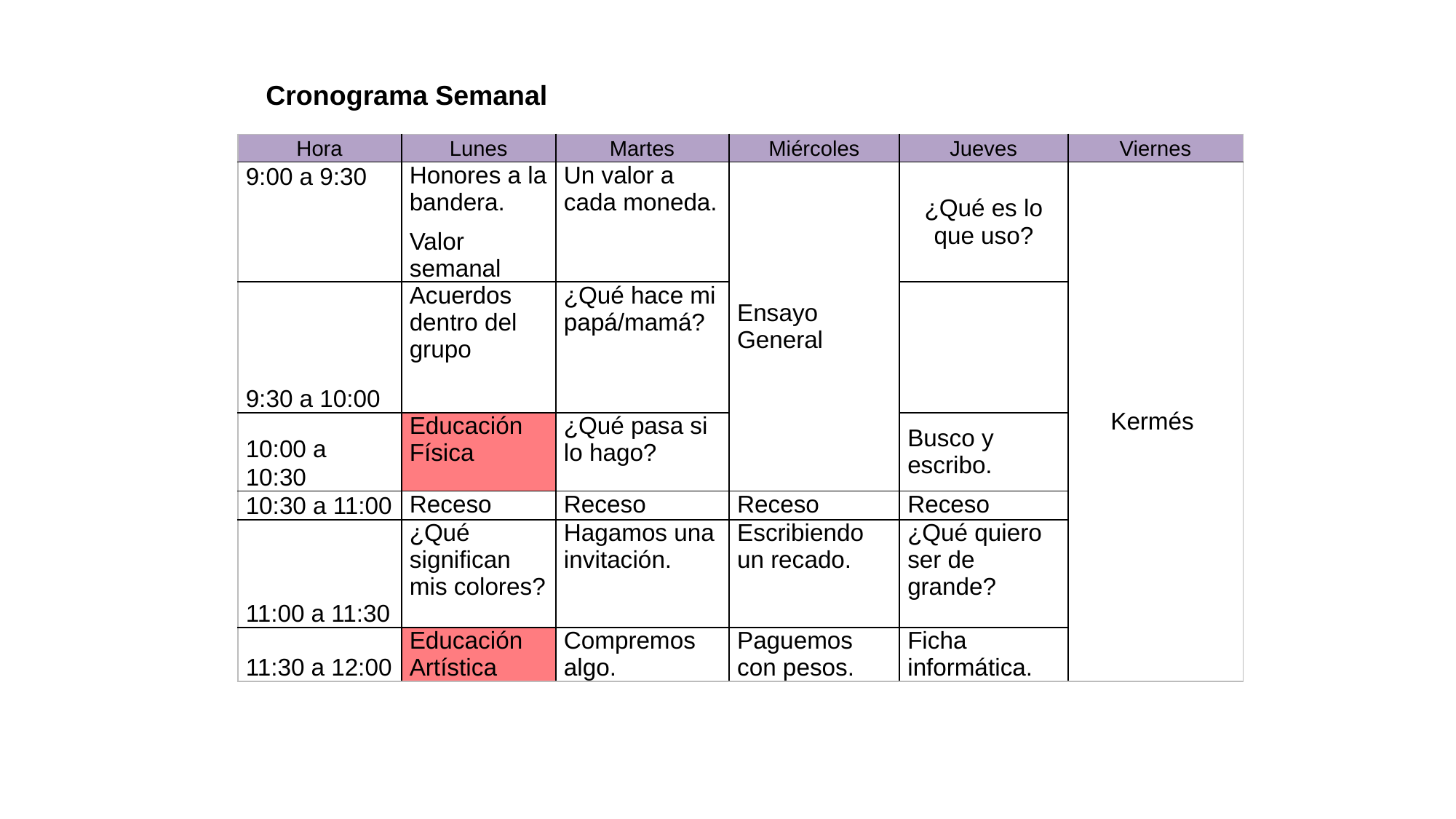

Cronograma Semanal
| Hora | Lunes | Martes | Miércoles | Jueves | Viernes |
| --- | --- | --- | --- | --- | --- |
| 9:00 a 9:30 | Honores a la bandera. Valor semanal | Un valor a cada moneda. | Ensayo General | ¿Qué es lo que uso? | Kermés |
| 9:30 a 10:00 | Acuerdos dentro del grupo | ¿Qué hace mi papá/mamá? |  |  |  |
| 10:00 a 10:30 | Educación Física | ¿Qué pasa si lo hago? |  | Busco y escribo. |  |
| 10:30 a 11:00 | Receso | Receso | Receso | Receso |  |
| 11:00 a 11:30 | ¿Qué significan mis colores? | Hagamos una invitación. | Escribiendo un recado. | ¿Qué quiero ser de grande? |  |
| 11:30 a 12:00 | Educación Artística | Compremos algo. | Paguemos con pesos. | Ficha informática. |  |